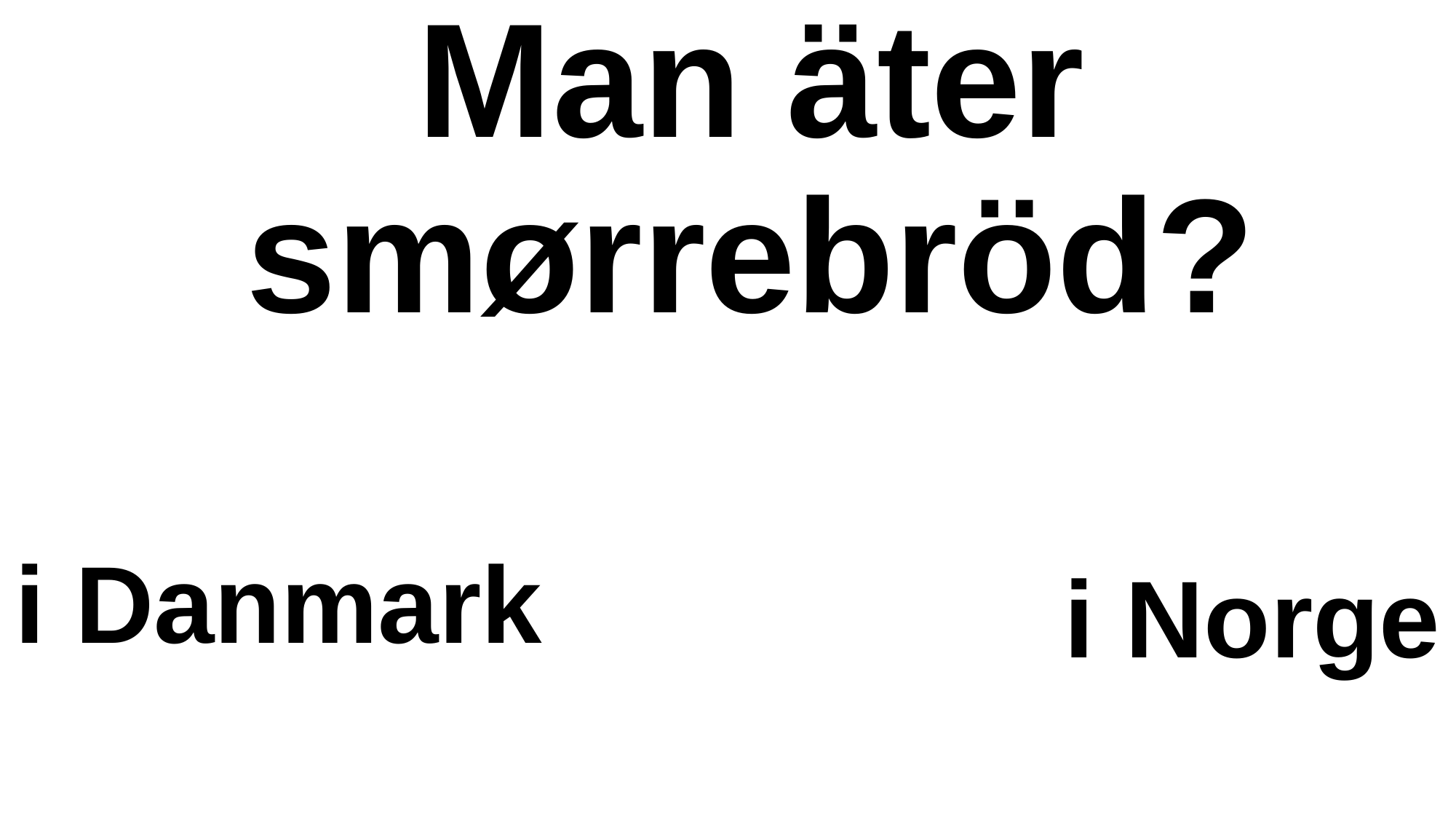

# Man äter smørrebröd?
i Danmark
i Norge